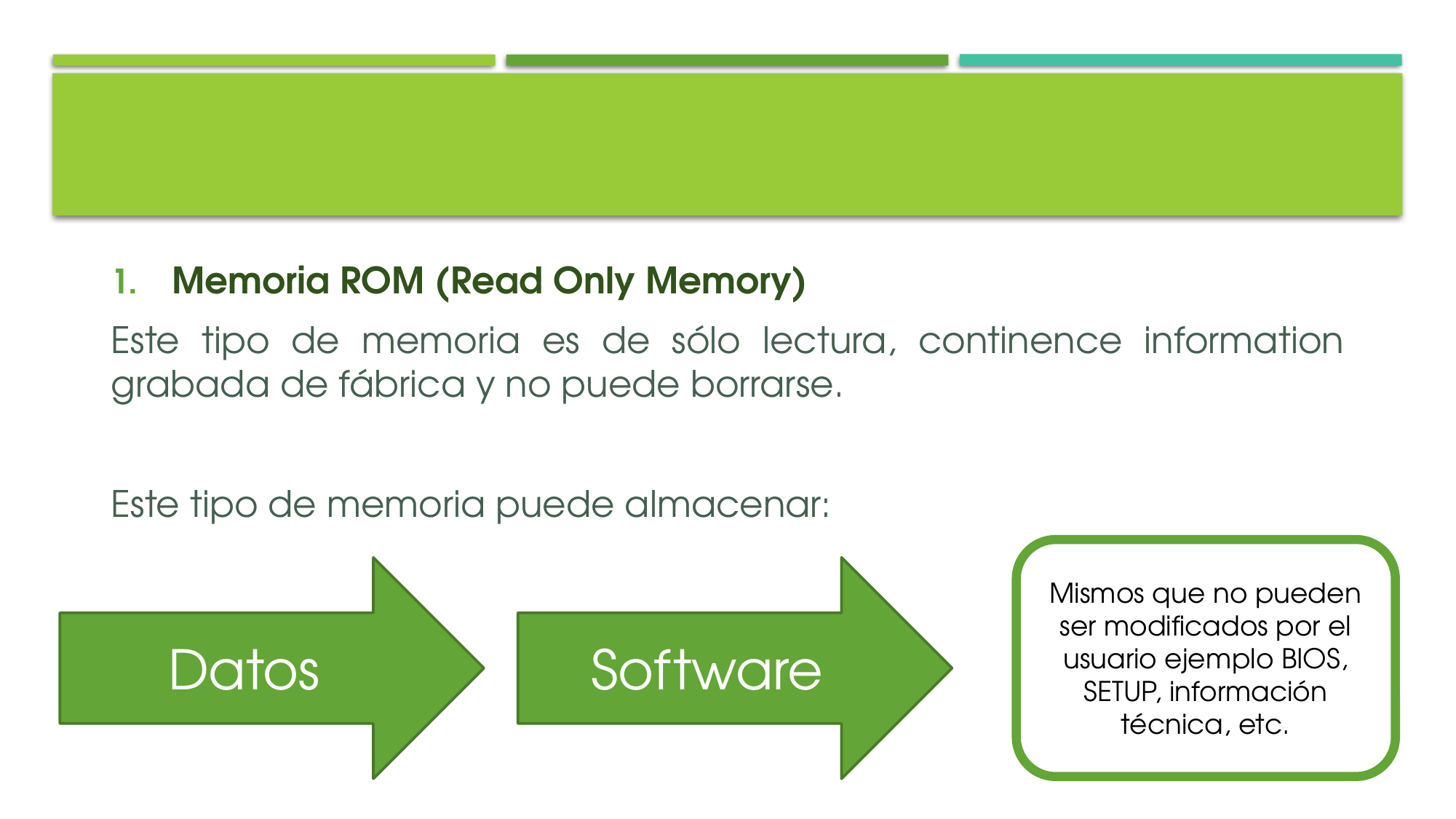

Memoria ROM (Read Only Memory)
Este tipo de memoria es de sólo lectura, continence information grabada de fábrica y no puede borrarse.

Este tipo de memoria puede almacenar:
Mismos que no pueden ser modificados por el usuario ejemplo BIOS, SETUP, información técnica, etc.
Software
Datos